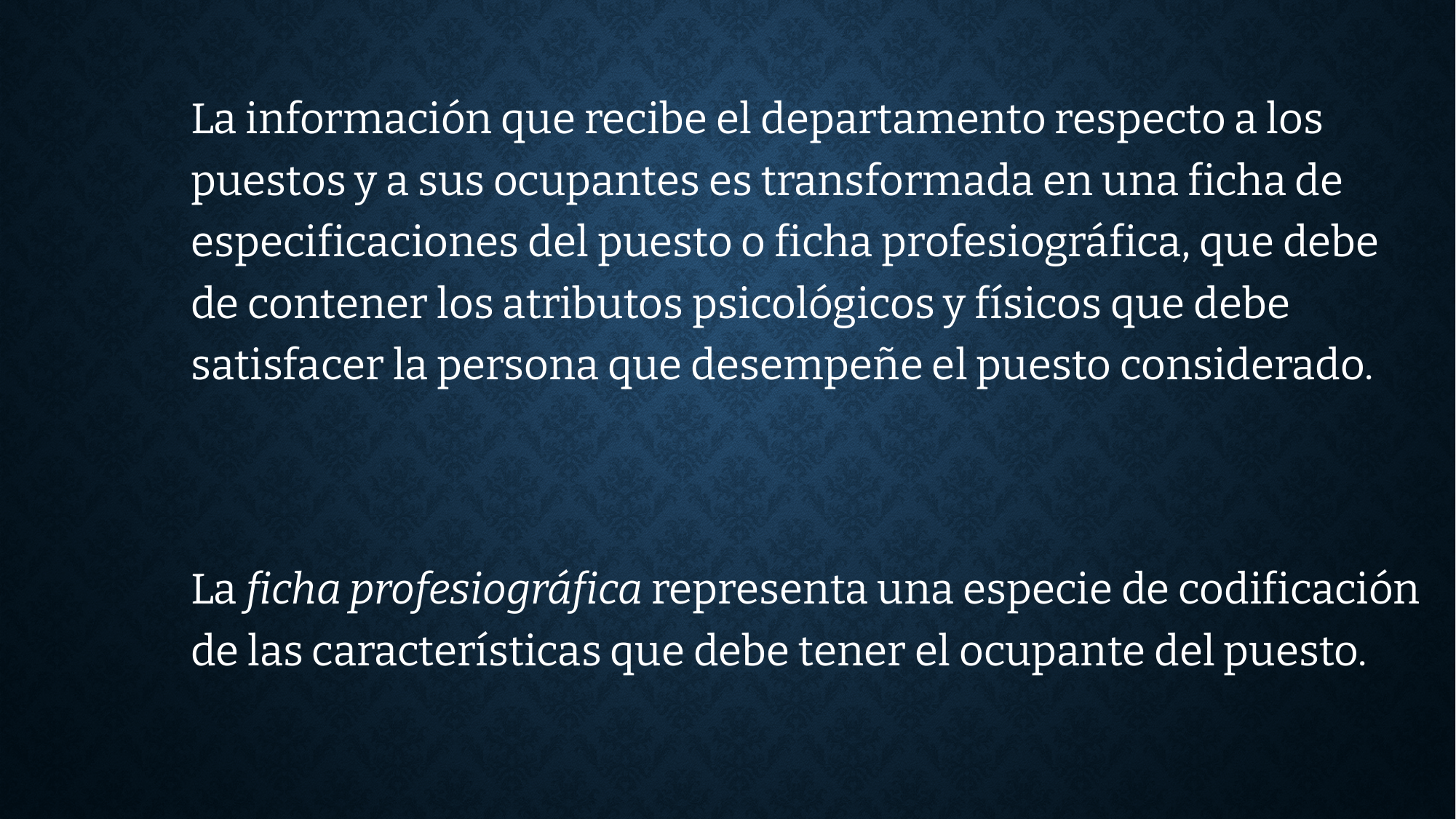

La información que recibe el departamento respecto a los puestos y a sus ocupantes es transformada en una ficha de especificaciones del puesto o ficha profesiográfica, que debe de contener los atributos psicológicos y físicos que debe satisfacer la persona que desempeñe el puesto considerado.

La ficha profesiográfica representa una especie de codificación de las características que debe tener el ocupante del puesto.